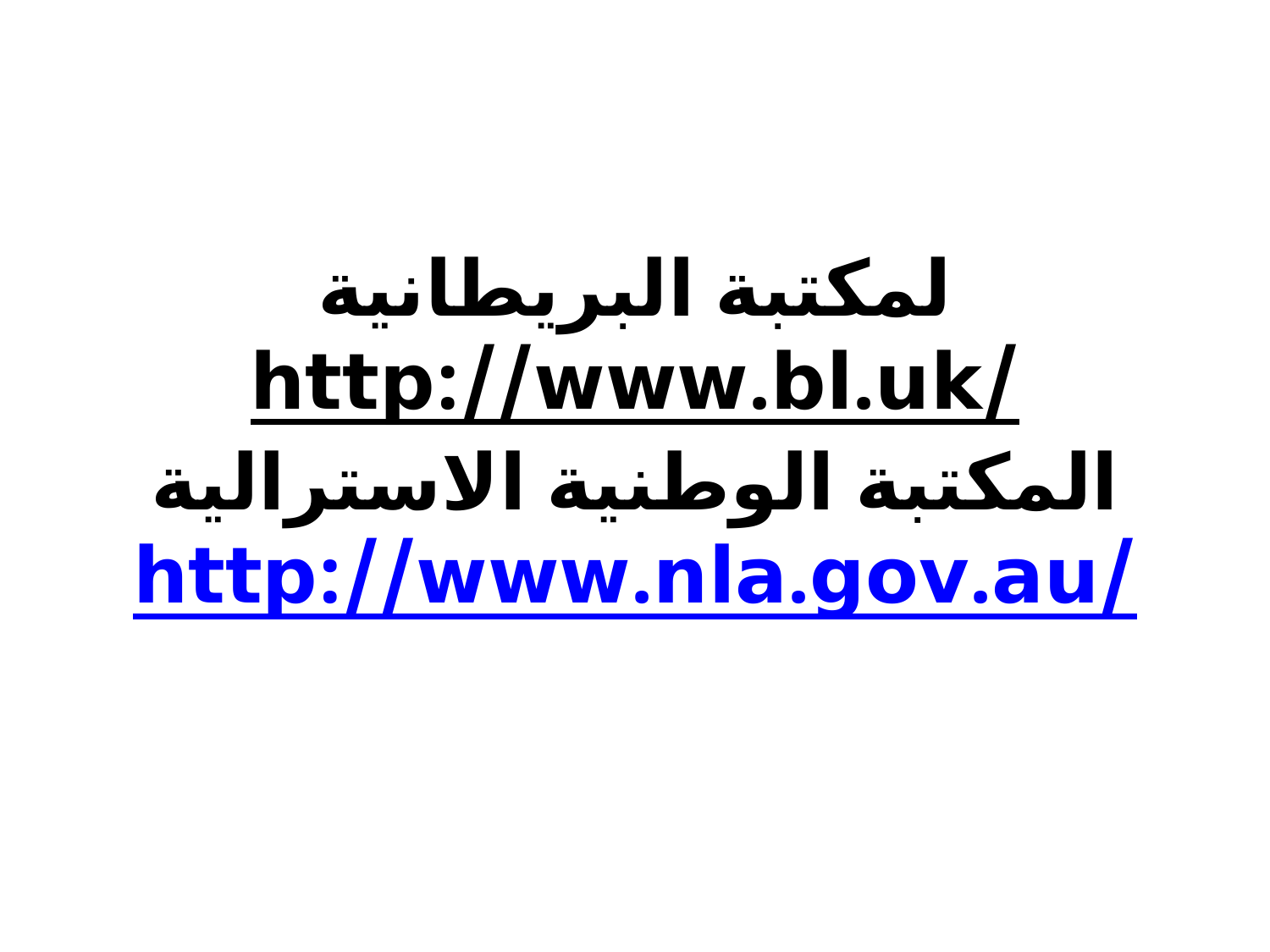

# لمكتبة البريطانية http://www.bl.uk/ المكتبة الوطنية الاسترالية http://www.nla.gov.au/